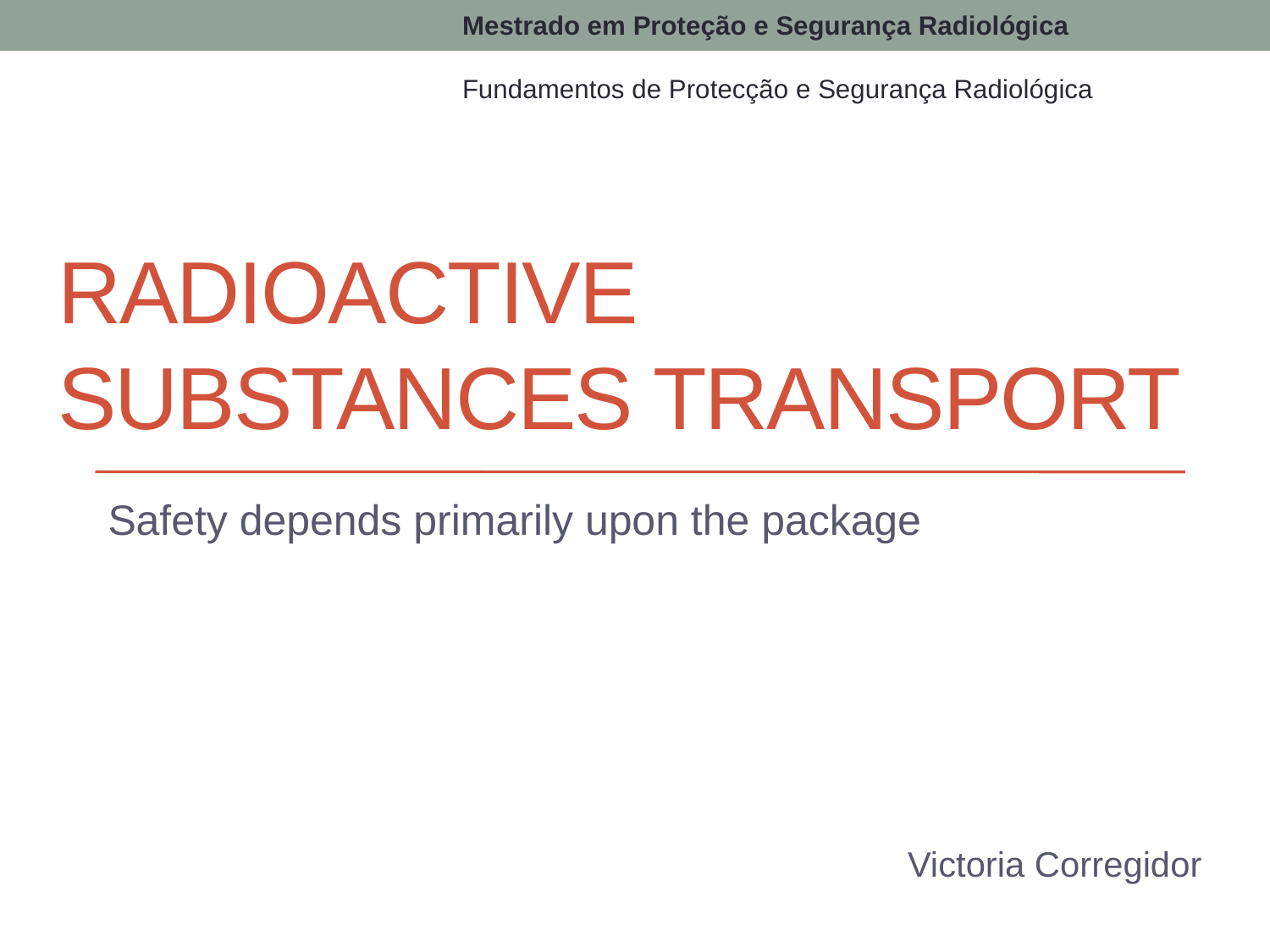

Mestrado em Proteção e Segurança Radiológica

Fundamentos de Protecção e Segurança Radiológica
# Radioactive substances transport
Safety depends primarily upon the package
Victoria Corregidor